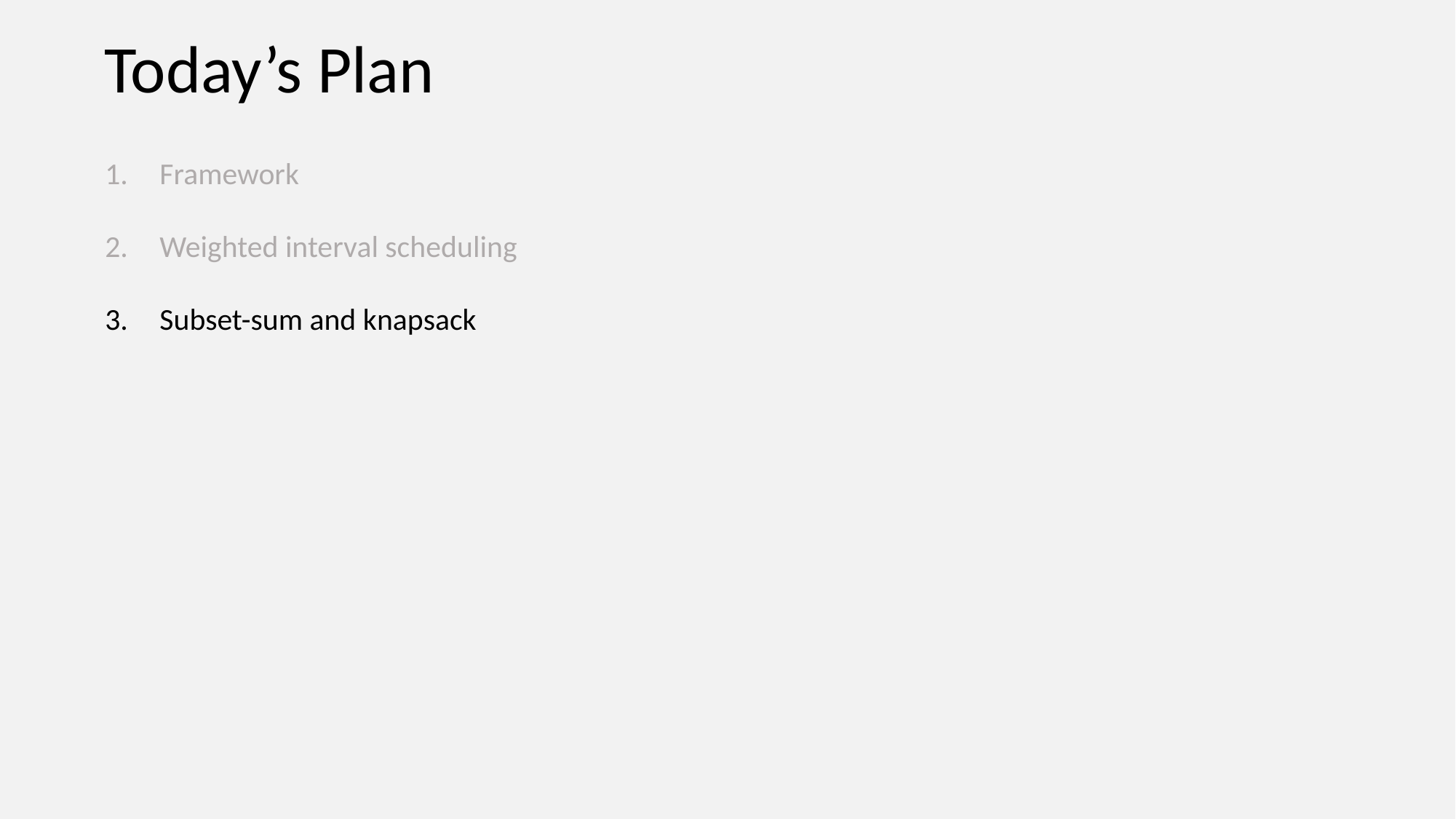

# Today’s Plan
Framework

Weighted interval scheduling

Subset-sum and knapsack